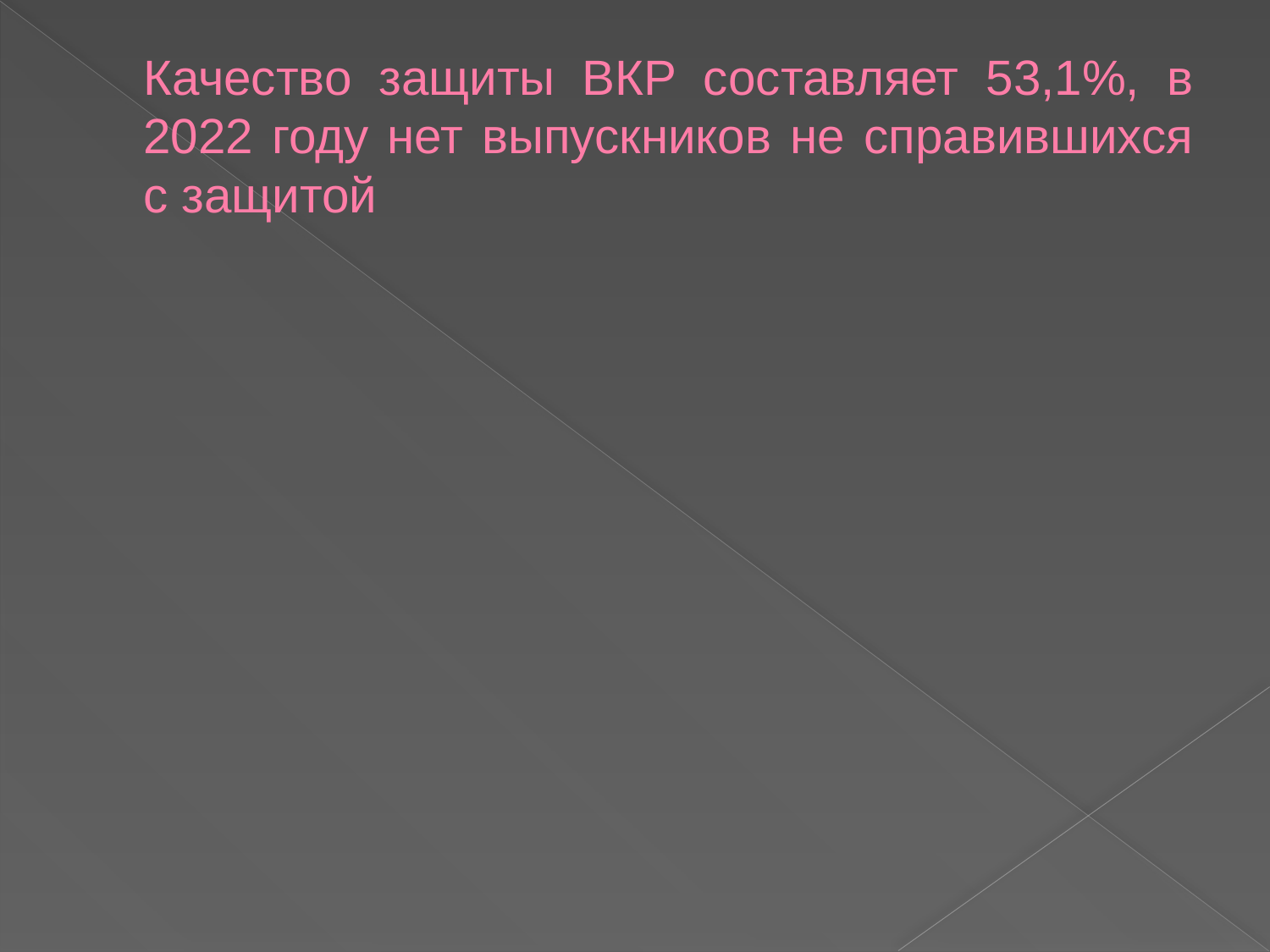

# Качество защиты ВКР составляет 53,1%, в 2022 году нет выпускников не справившихся с защитой